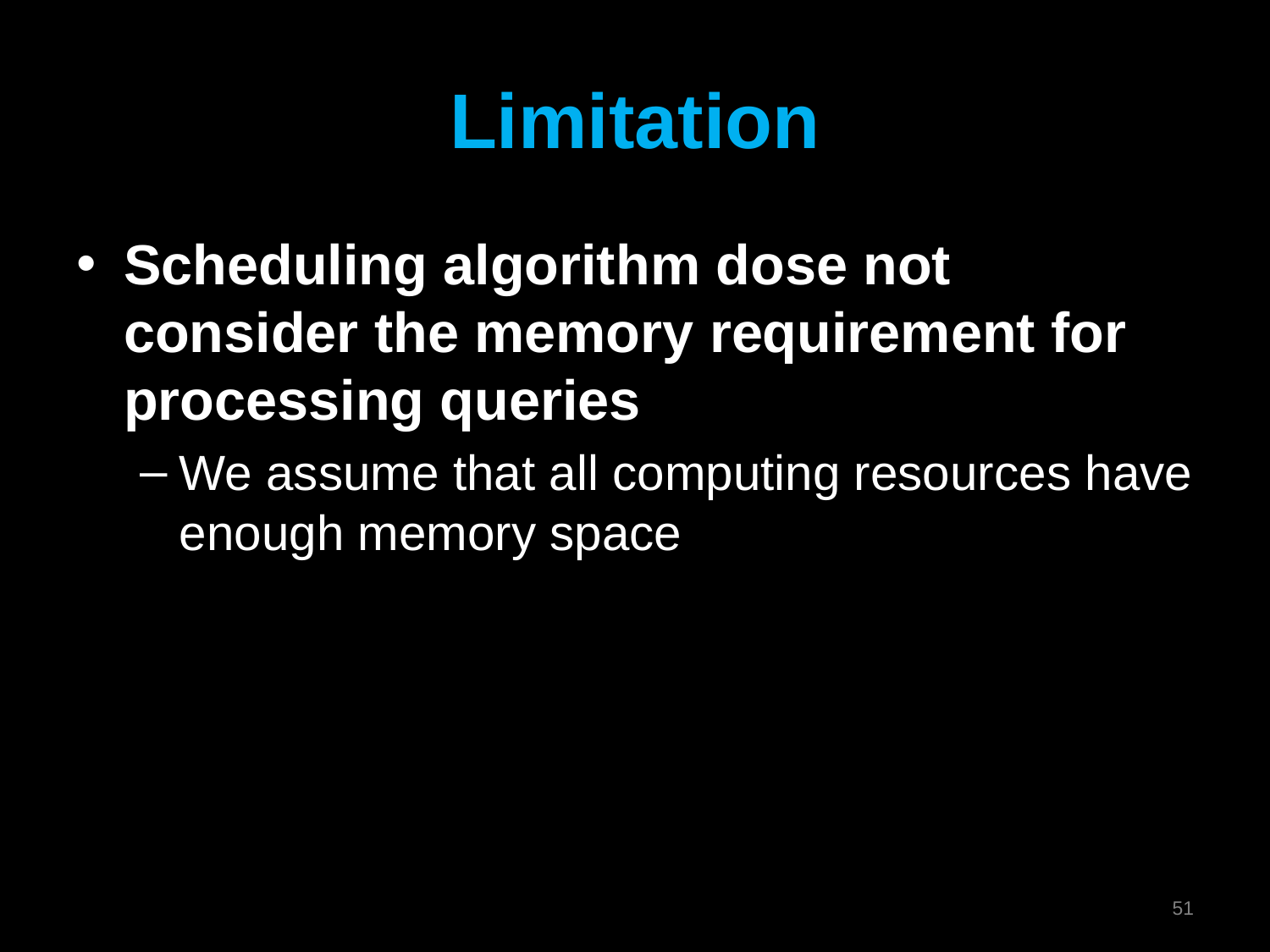

# Limitation
Scheduling algorithm dose not consider the memory requirement for processing queries
We assume that all computing resources have enough memory space
51